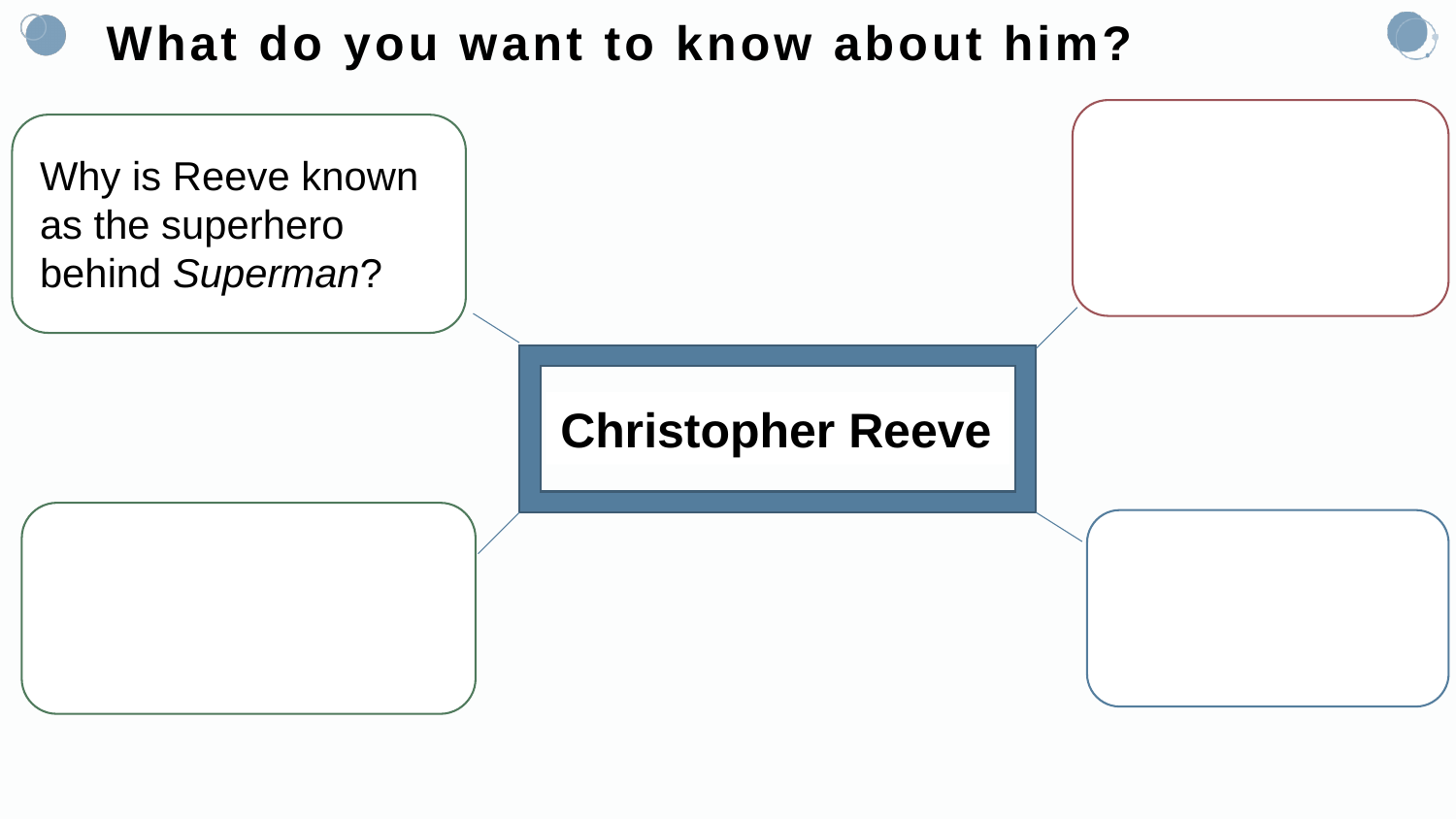

# What do you want to know about him?

Why is Reeve known as the superhero behind Superman?

Christopher Reeve